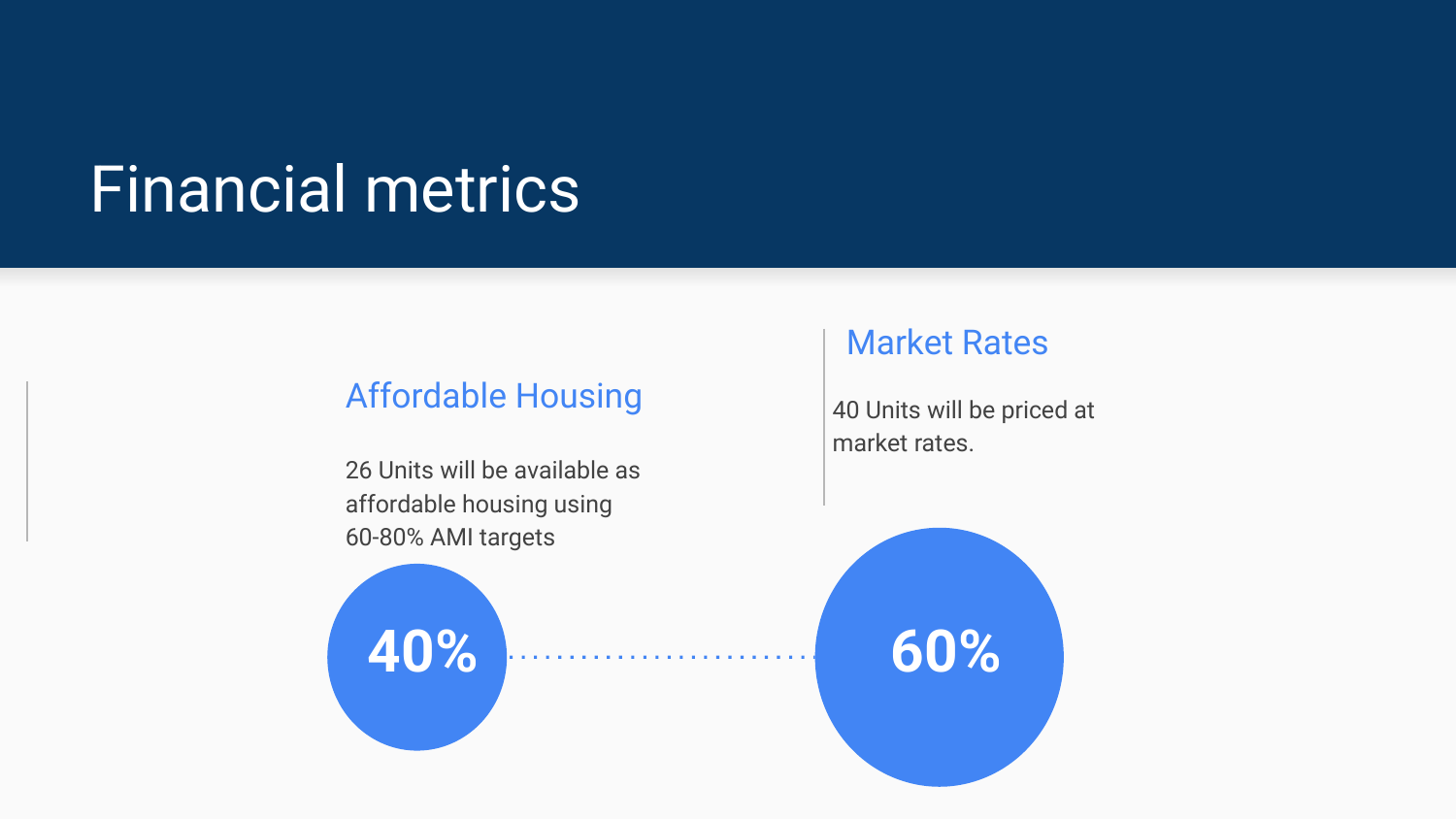

# Financial metrics
Market Rates
Affordable Housing
40 Units will be priced at market rates.
26 Units will be available as affordable housing using 60-80% AMI targets

40%
60%